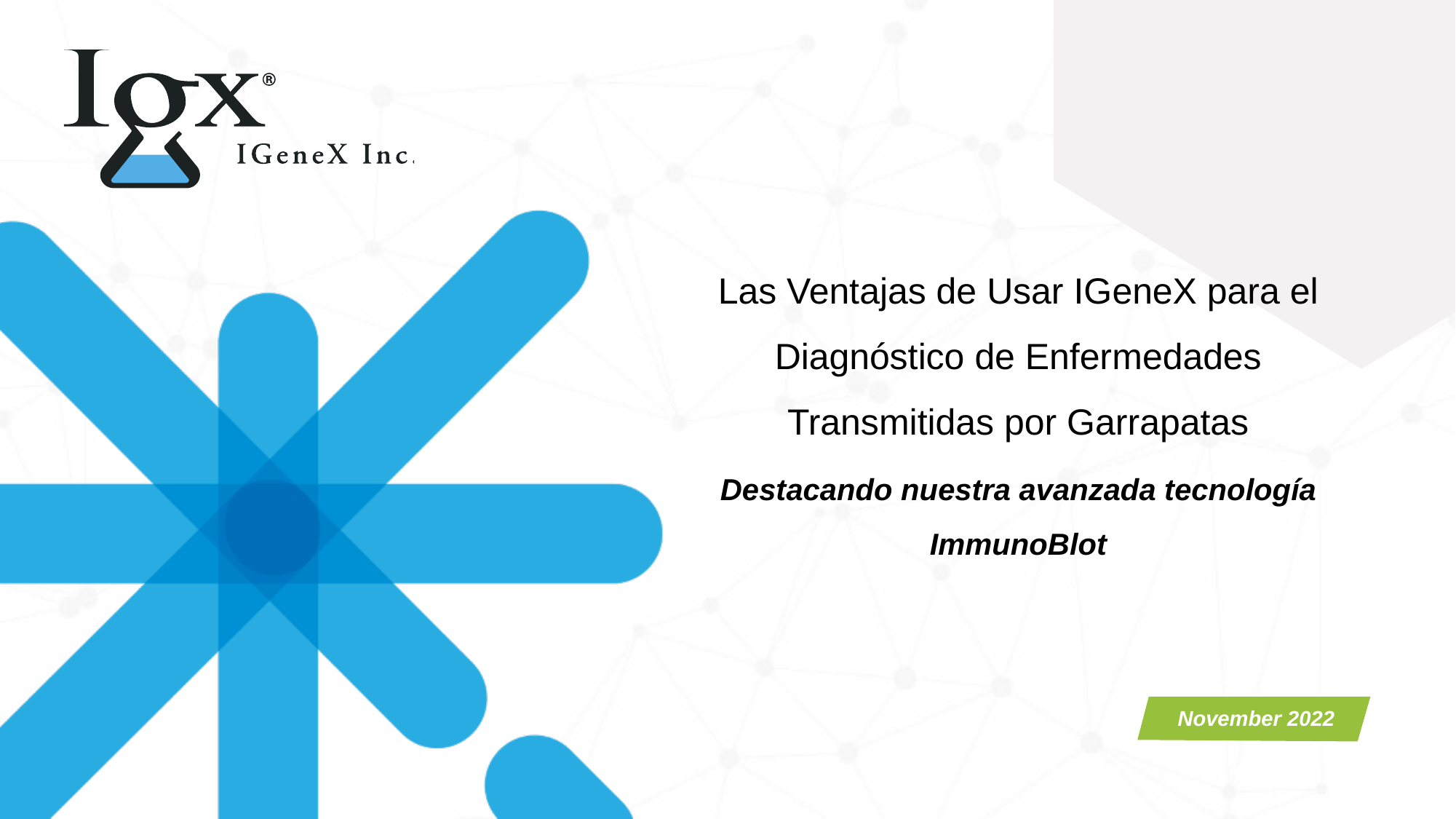

Las Ventajas de Usar IGeneX para el Diagnóstico de Enfermedades Transmitidas por Garrapatas
Destacando nuestra avanzada tecnología ImmunoBlot
November 2022